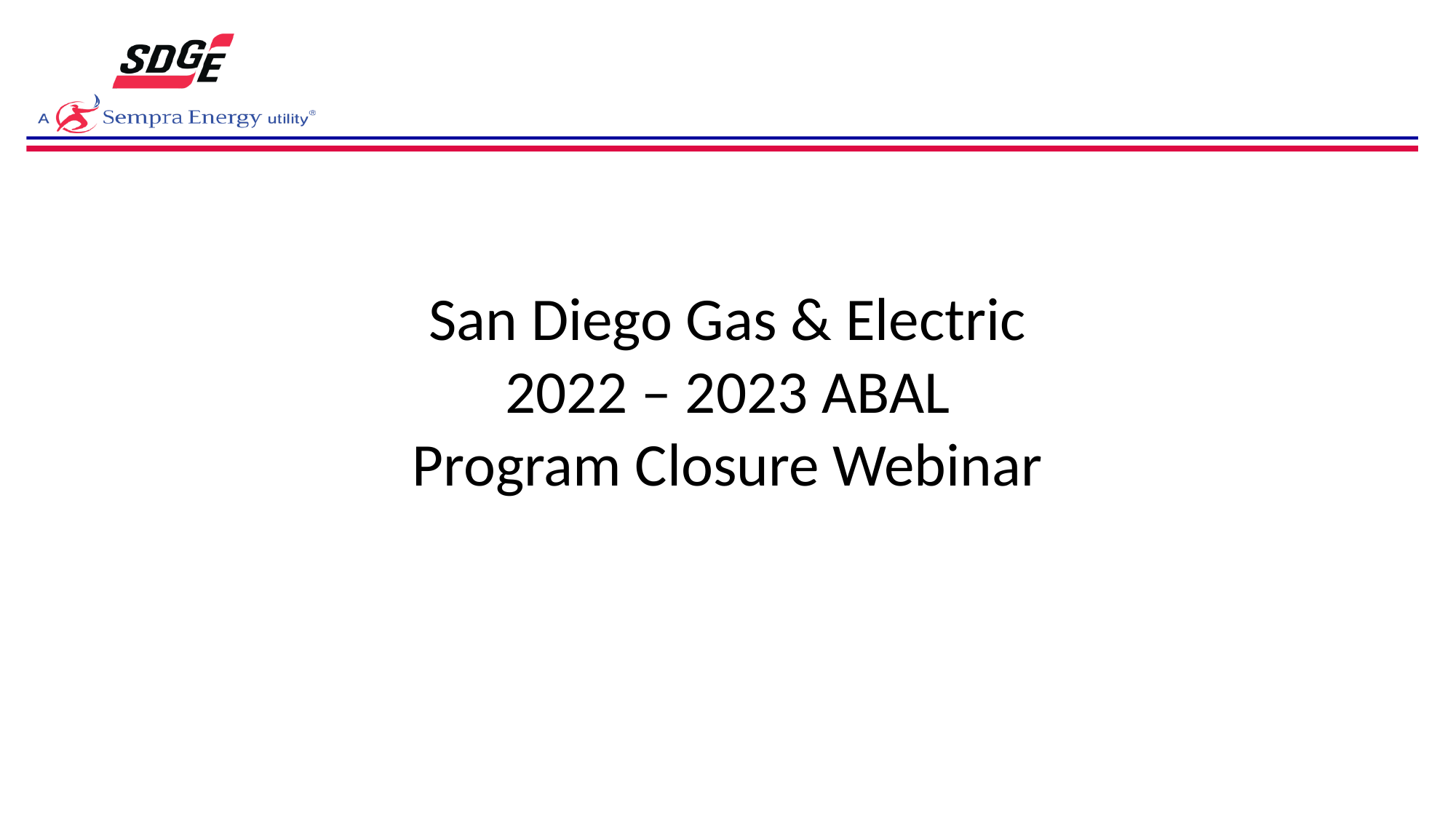

# San Diego Gas & Electric 2022 – 2023 ABAL Program Closure Webinar